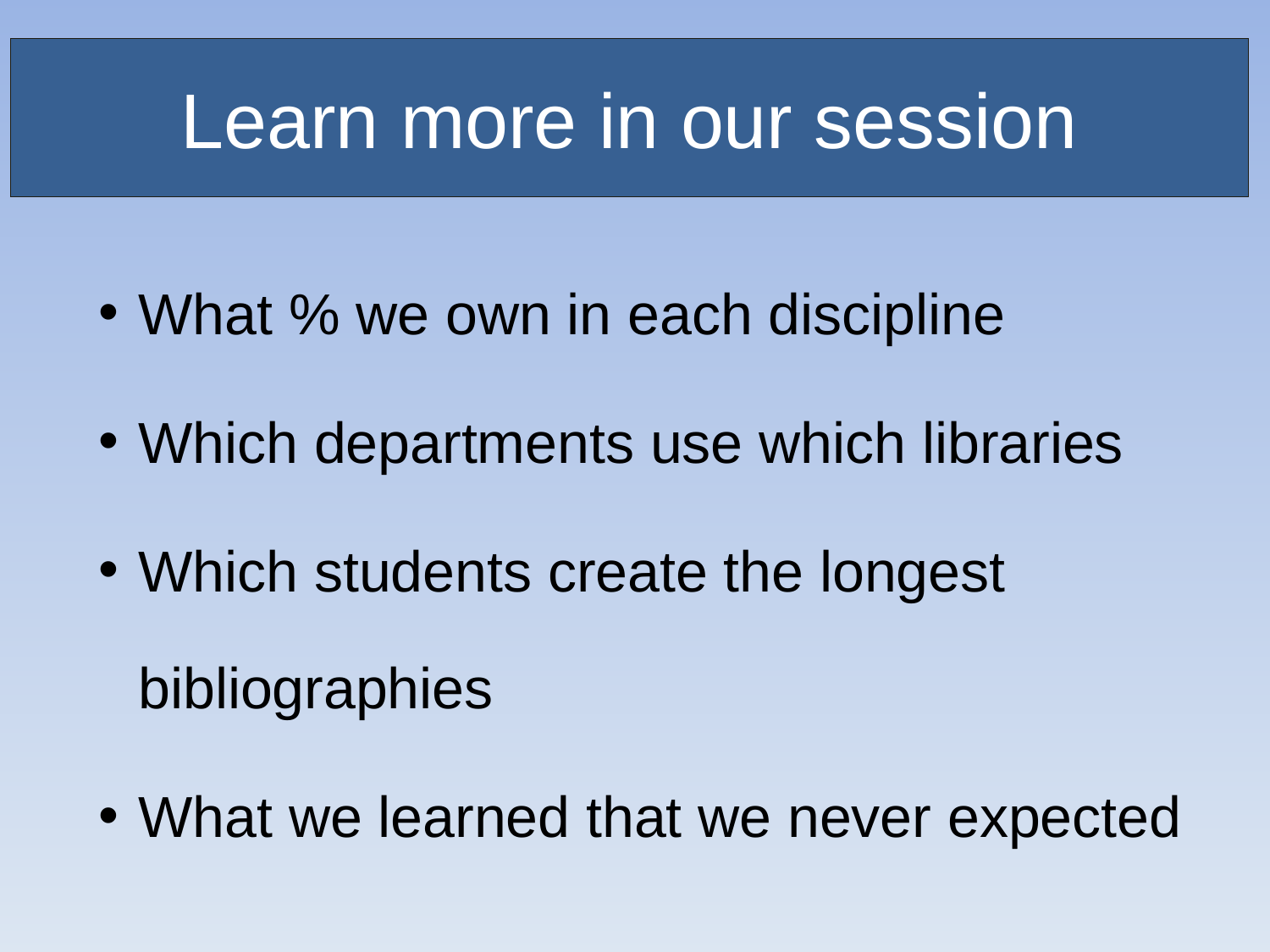

# Learn more in our session
What % we own in each discipline
Which departments use which libraries
Which students create the longest bibliographies
What we learned that we never expected